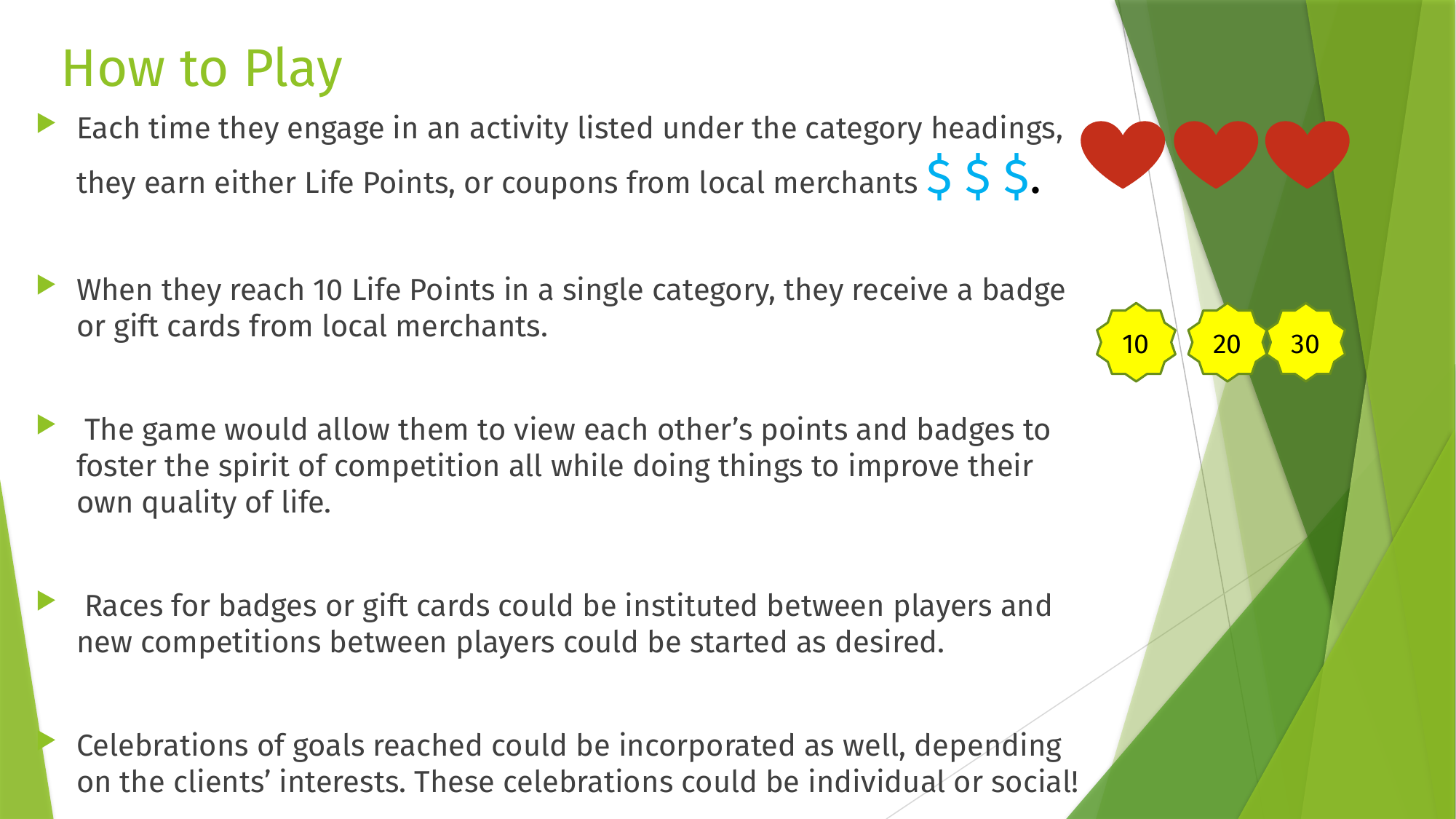

# How to Play
Each time they engage in an activity listed under the category headings, they earn either Life Points, or coupons from local merchants $ $ $.

When they reach 10 Life Points in a single category, they receive a badge or gift cards from local merchants.

 The game would allow them to view each other’s points and badges to foster the spirit of competition all while doing things to improve their own quality of life.

 Races for badges or gift cards could be instituted between players and new competitions between players could be started as desired.

Celebrations of goals reached could be incorporated as well, depending on the clients’ interests. These celebrations could be individual or social!

10
20
30